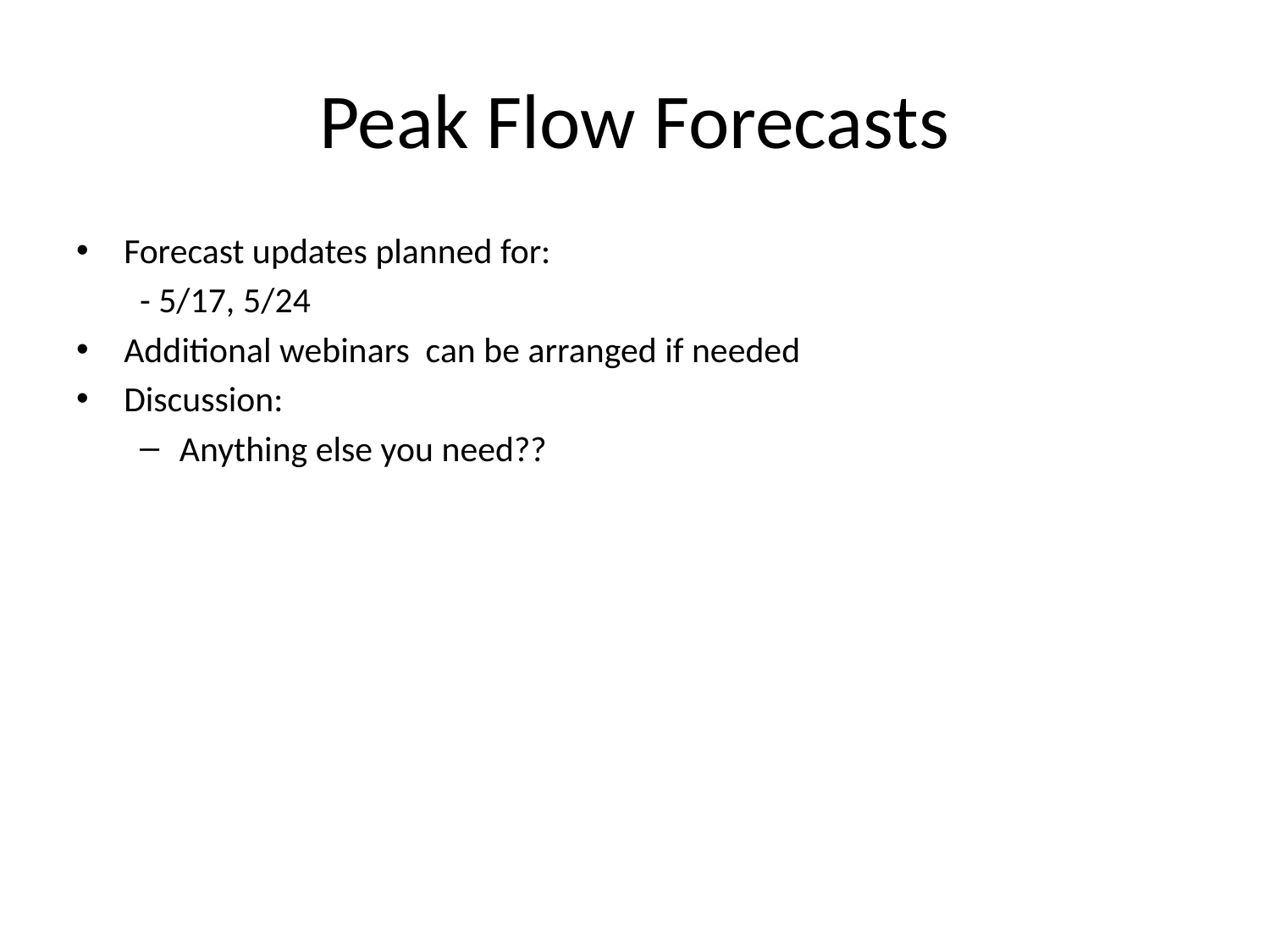

# Peak Flow Forecasts
Forecast updates planned for:
- 5/17, 5/24
Additional webinars  can be arranged if needed
Discussion:
Anything else you need??